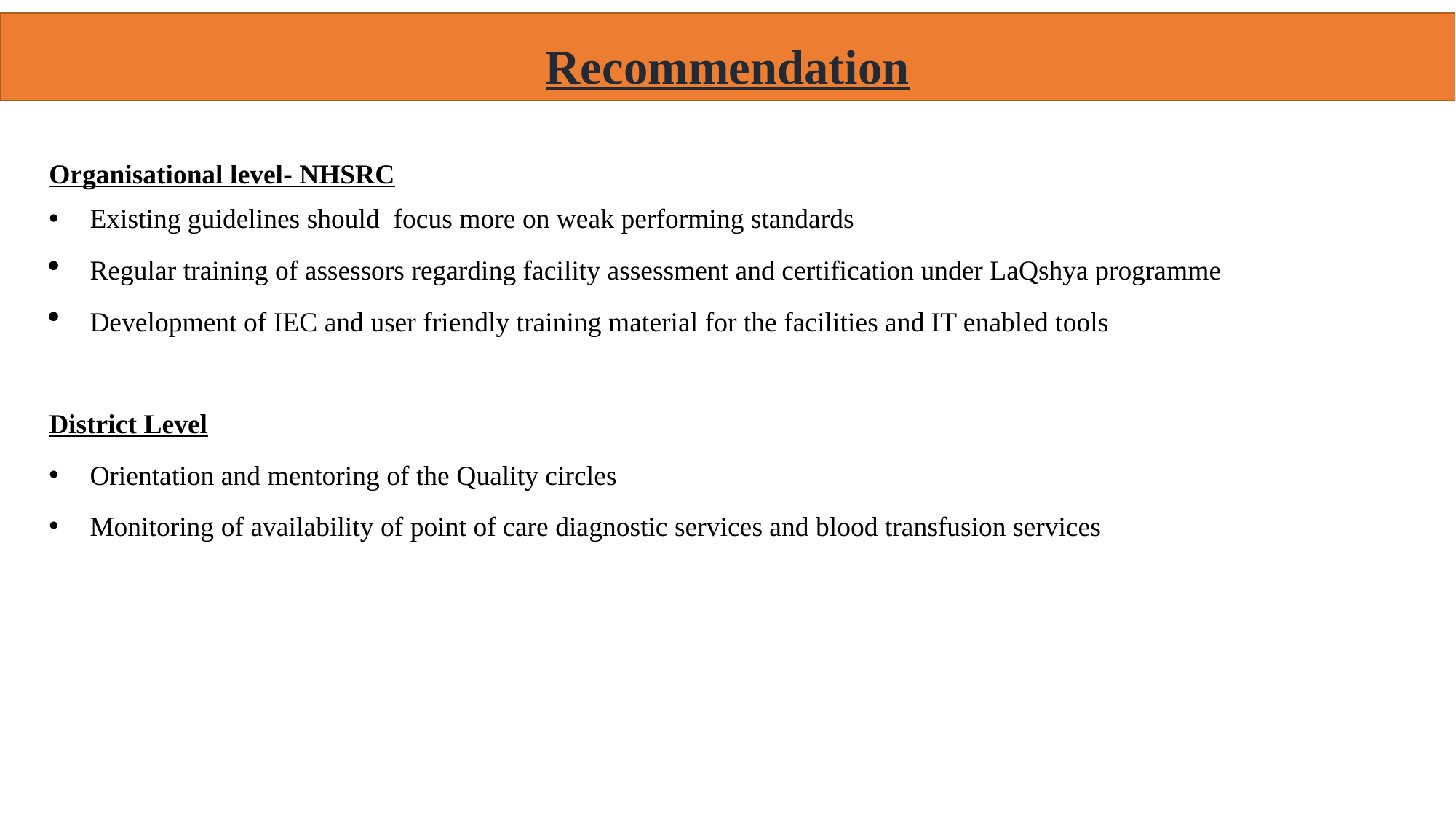

# Recommendation
Organisational level- NHSRC
Existing guidelines should  focus more on weak performing standards
Regular training of assessors regarding facility assessment and certification under LaQshya programme
Development of IEC and user friendly training material for the facilities and IT enabled tools

District Level
Orientation and mentoring of the Quality circles
Monitoring of availability of point of care diagnostic services and blood transfusion services